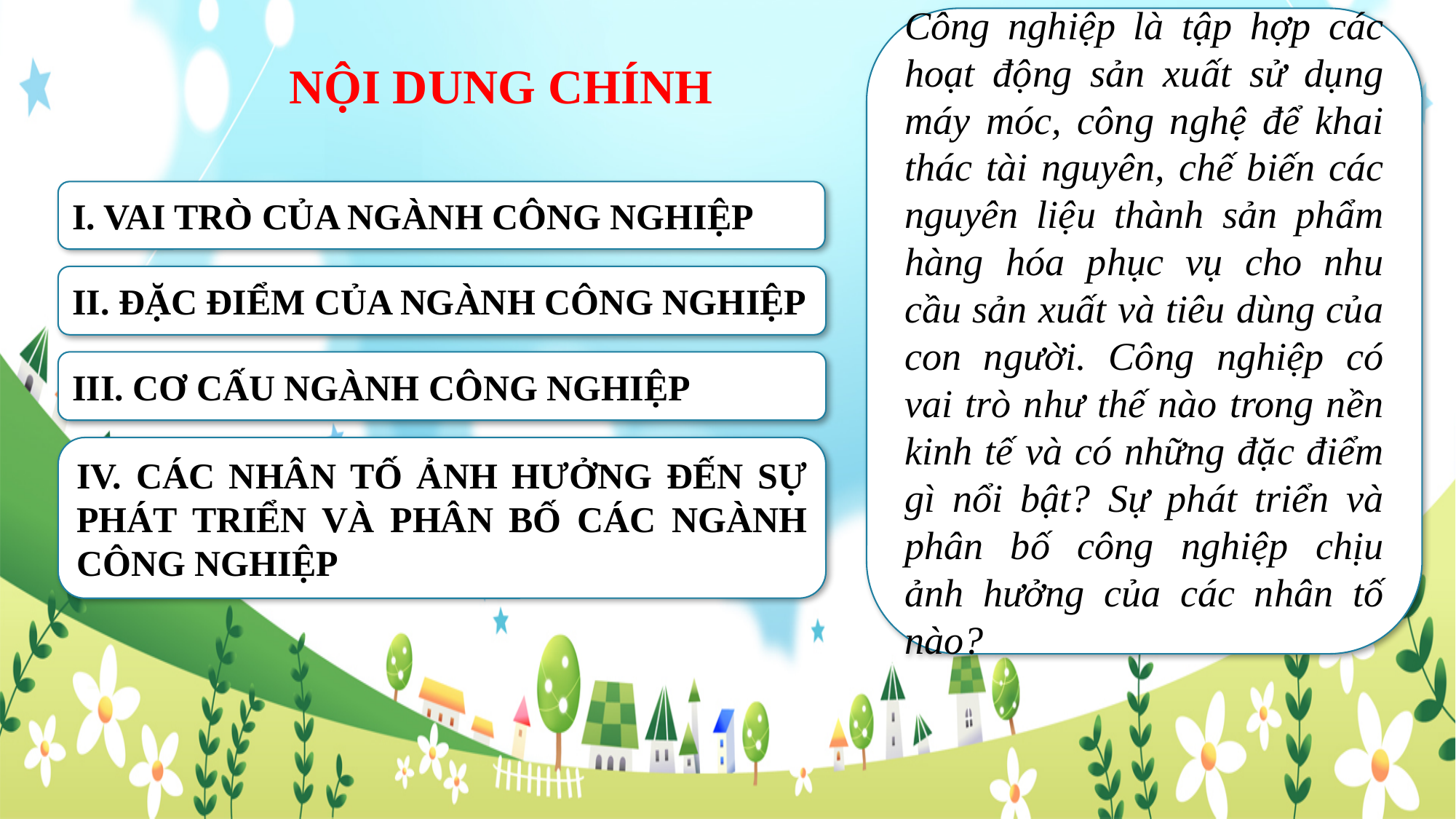

Công nghiệp là tập hợp các hoạt động sản xuất sử dụng máy móc, công nghệ để khai thác tài nguyên, chế biến các nguyên liệu thành sản phẩm hàng hóa phục vụ cho nhu cầu sản xuất và tiêu dùng của con người. Công nghiệp có vai trò như thế nào trong nền kinh tế và có những đặc điểm gì nổi bật? Sự phát triển và phân bố công nghiệp chịu ảnh hưởng của các nhân tố nào?
NỘI DUNG CHÍNH
I. VAI TRÒ CỦA NGÀNH CÔNG NGHIỆP
II. ĐẶC ĐIỂM CỦA NGÀNH CÔNG NGHIỆP
III. CƠ CẤU NGÀNH CÔNG NGHIỆP
IV. CÁC NHÂN TỐ ẢNH HƯỞNG ĐẾN SỰ PHÁT TRIỂN VÀ PHÂN BỐ CÁC NGÀNH CÔNG NGHIỆP